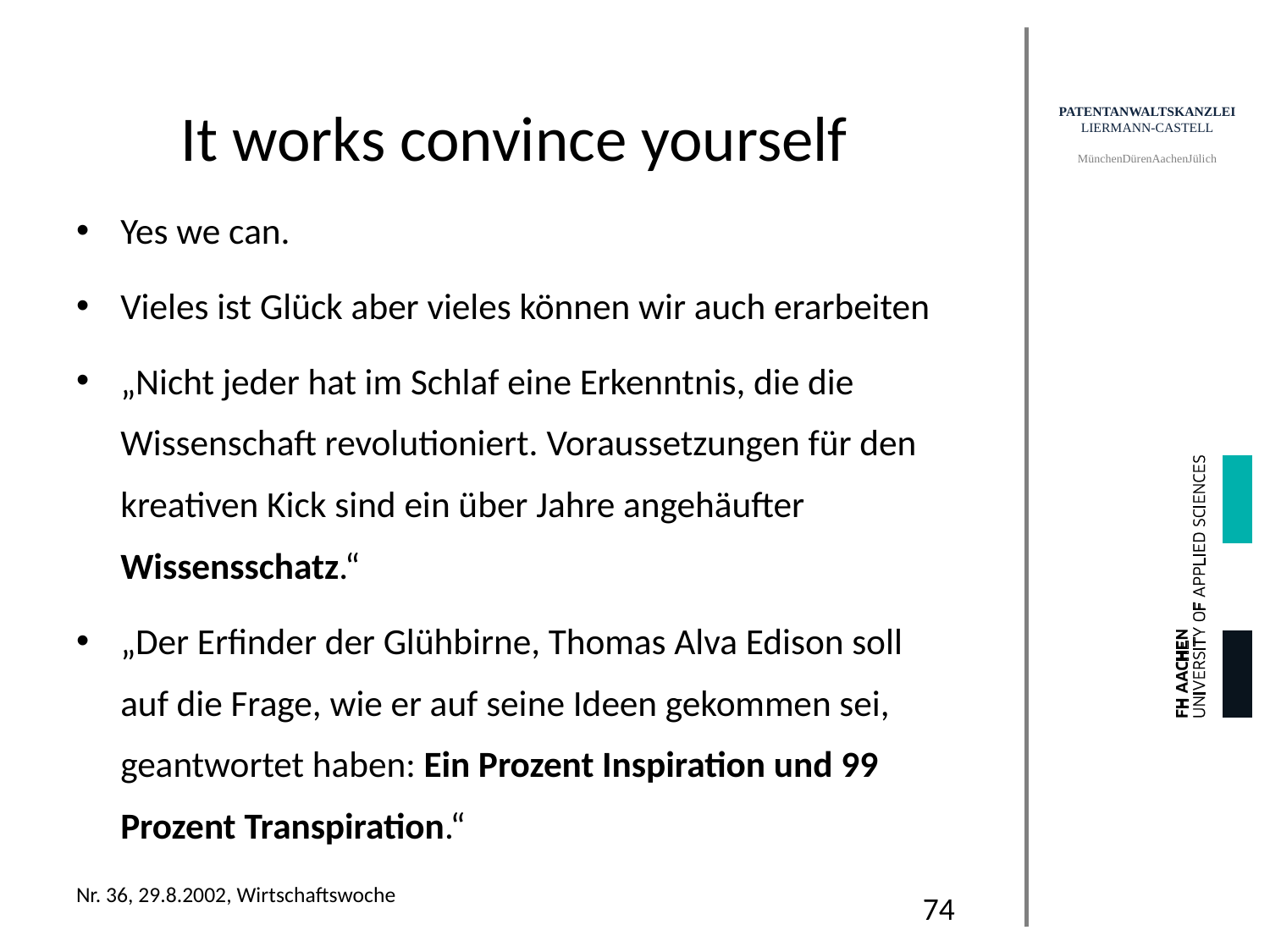

# It works convince yourself
Yes we can.
Vieles ist Glück aber vieles können wir auch erarbeiten
„Nicht jeder hat im Schlaf eine Erkenntnis, die die Wissenschaft revolutioniert. Voraussetzungen für den kreativen Kick sind ein über Jahre angehäufter Wissensschatz.“
„Der Erfinder der Glühbirne, Thomas Alva Edison soll auf die Frage, wie er auf seine Ideen gekommen sei, geantwortet haben: Ein Prozent Inspiration und 99 Prozent Transpiration.“

Nr. 36, 29.8.2002, Wirtschaftswoche
74